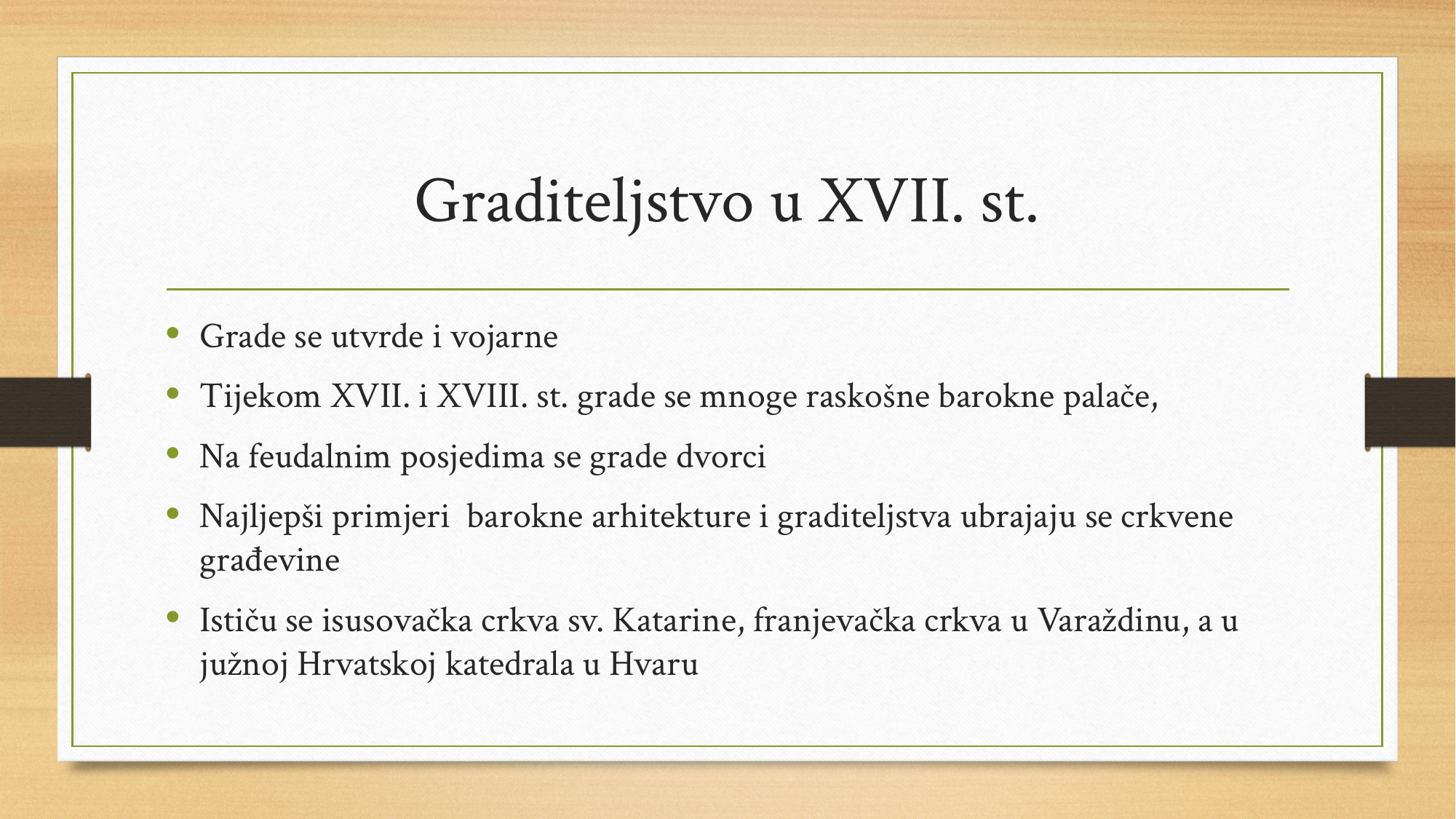

# Graditeljstvo u XVII. st.
Grade se utvrde i vojarne
Tijekom XVII. i XVIII. st. grade se mnoge raskošne barokne palače,
Na feudalnim posjedima se grade dvorci
Najljepši primjeri  barokne arhitekture i graditeljstva ubrajaju se crkvene građevine
Ističu se isusovačka crkva sv. Katarine, franjevačka crkva u Varaždinu, a u južnoj Hrvatskoj katedrala u Hvaru